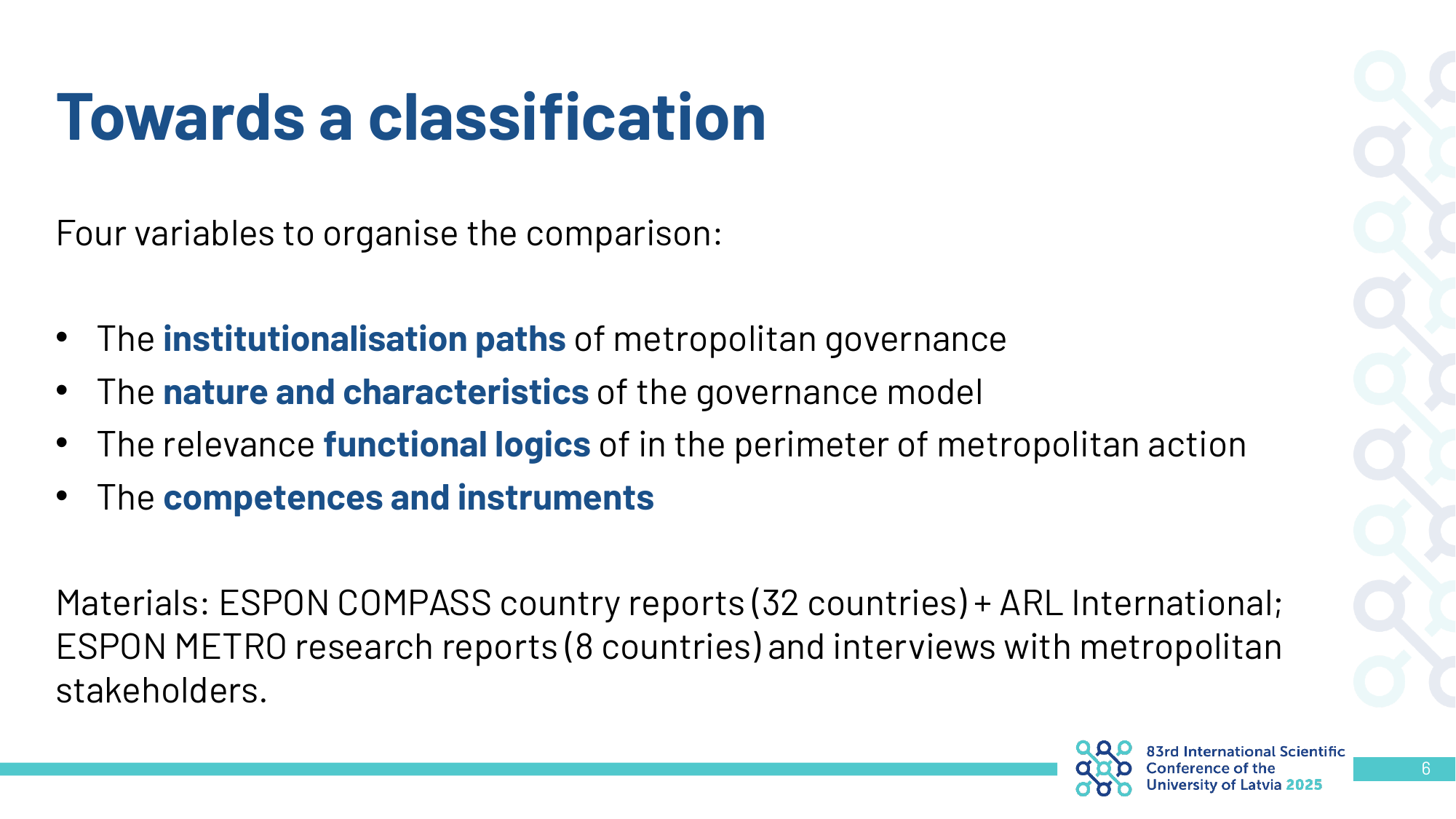

# Towards a classification
Four variables to organise the comparison:

The institutionalisation paths of metropolitan governance
The nature and characteristics of the governance model
The relevance functional logics of in the perimeter of metropolitan action
The competences and instruments

Materials: ESPON COMPASS country reports (32 countries) + ARL International; ESPON METRO research reports (8 countries) and interviews with metropolitan stakeholders.

6